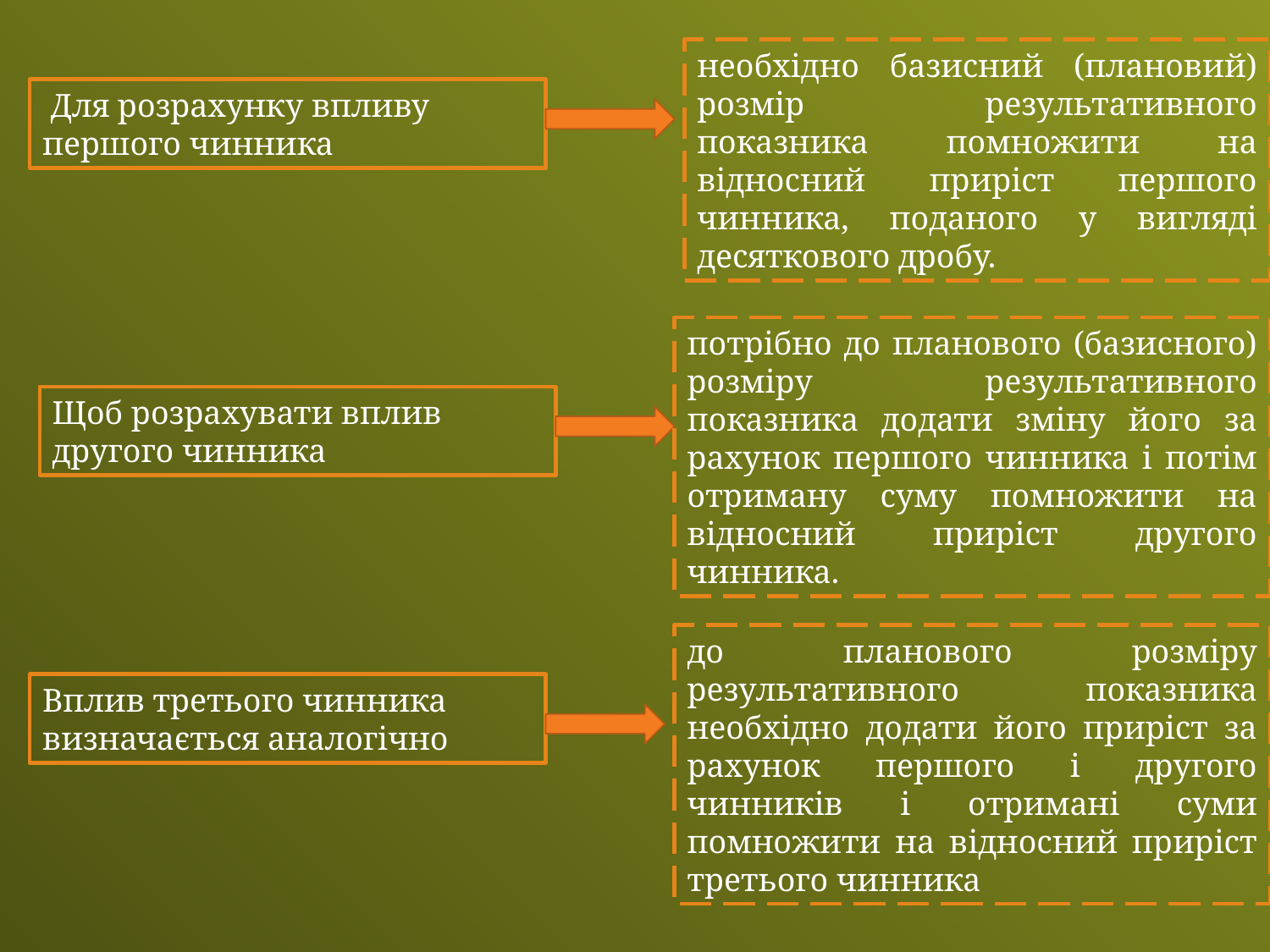

необхідно базисний (плановий) розмір результативного показника помножити на відносний приріст першого чинника, поданого у вигляді десяткового дробу.
 Для розрахунку впливу першого чинника

потрібно до планового (базисного) розміру результативного показника додати зміну його за рахунок першого чинника і потім отриману суму помножити на відносний приріст другого чинника.
Щоб розрахувати вплив другого чинника

до планового розміру результативного показника необхідно додати його приріст за рахунок першого і другого чинників і отримані суми помножити на відносний приріст третього чинника
Вплив третього чинника визначається аналогічно